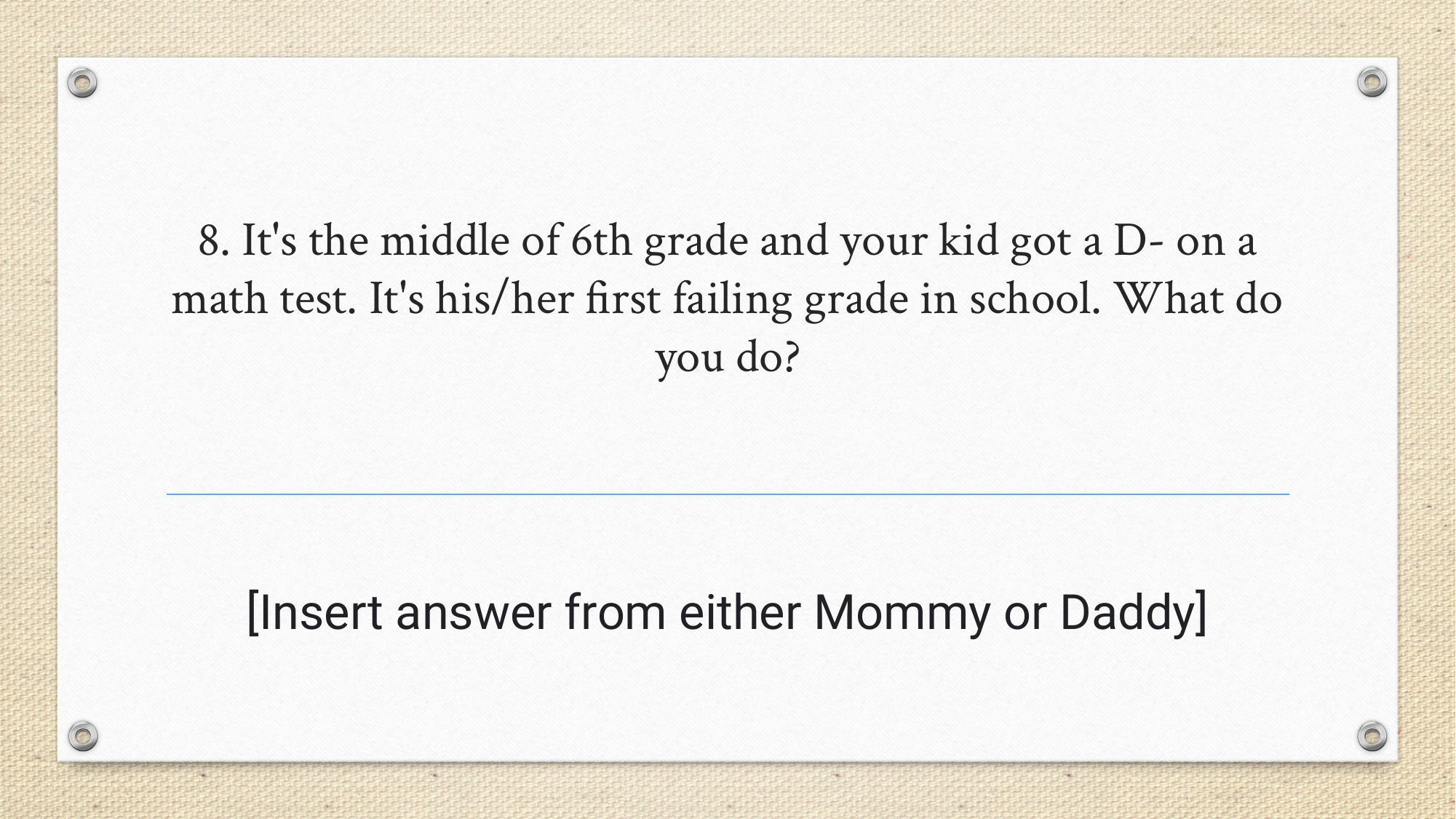

# 8. It's the middle of 6th grade and your kid got a D- on a math test. It's his/her first failing grade in school. What do you do?
[Insert answer from either Mommy or Daddy]